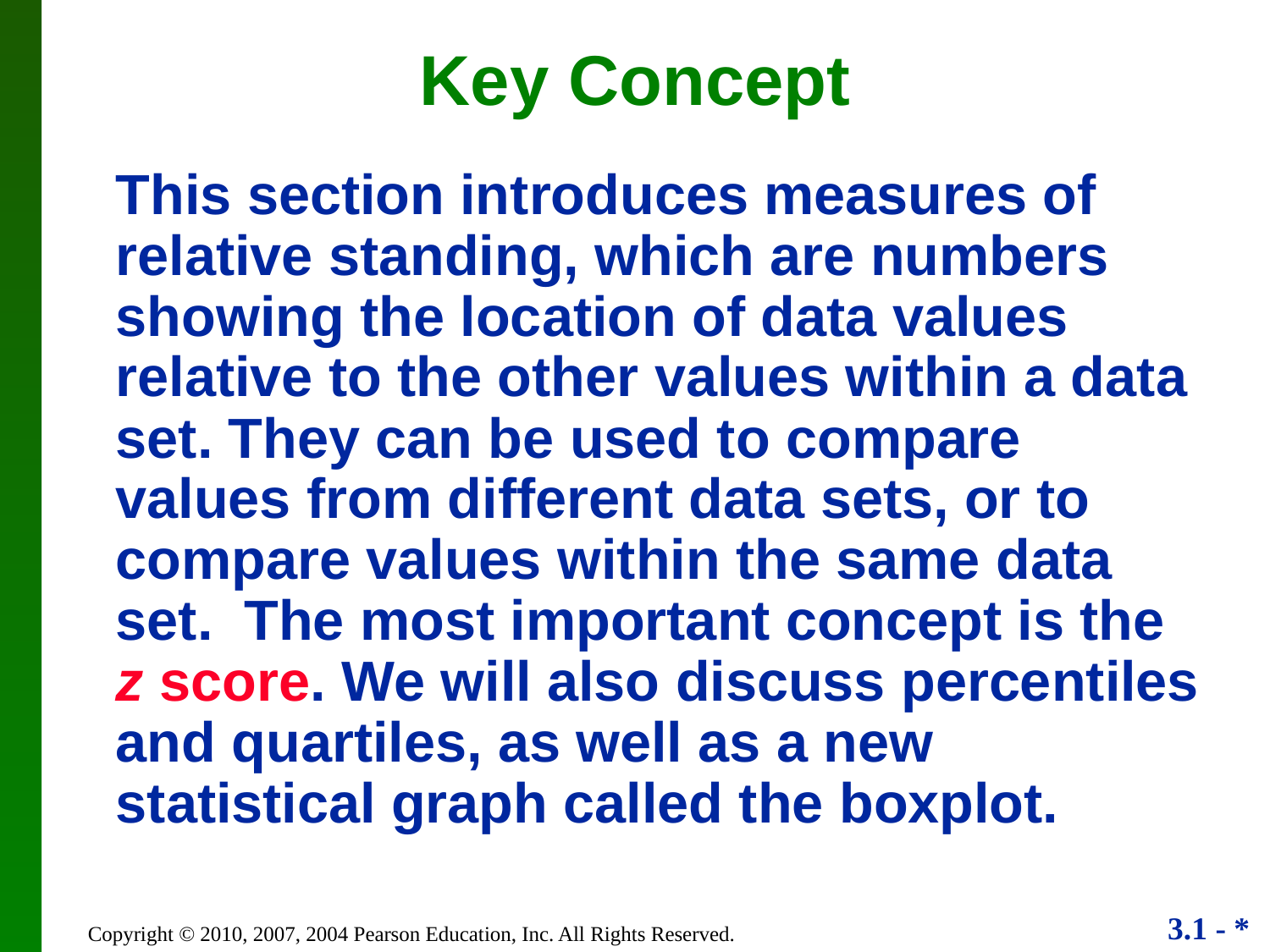

Key Concept
This section introduces measures of relative standing, which are numbers showing the location of data values relative to the other values within a data set. They can be used to compare values from different data sets, or to compare values within the same data set.  The most important concept is the z score. We will also discuss percentiles and quartiles, as well as a new statistical graph called the boxplot.
Copyright © 2010, 2007, 2004 Pearson Education, Inc. All Rights Reserved.